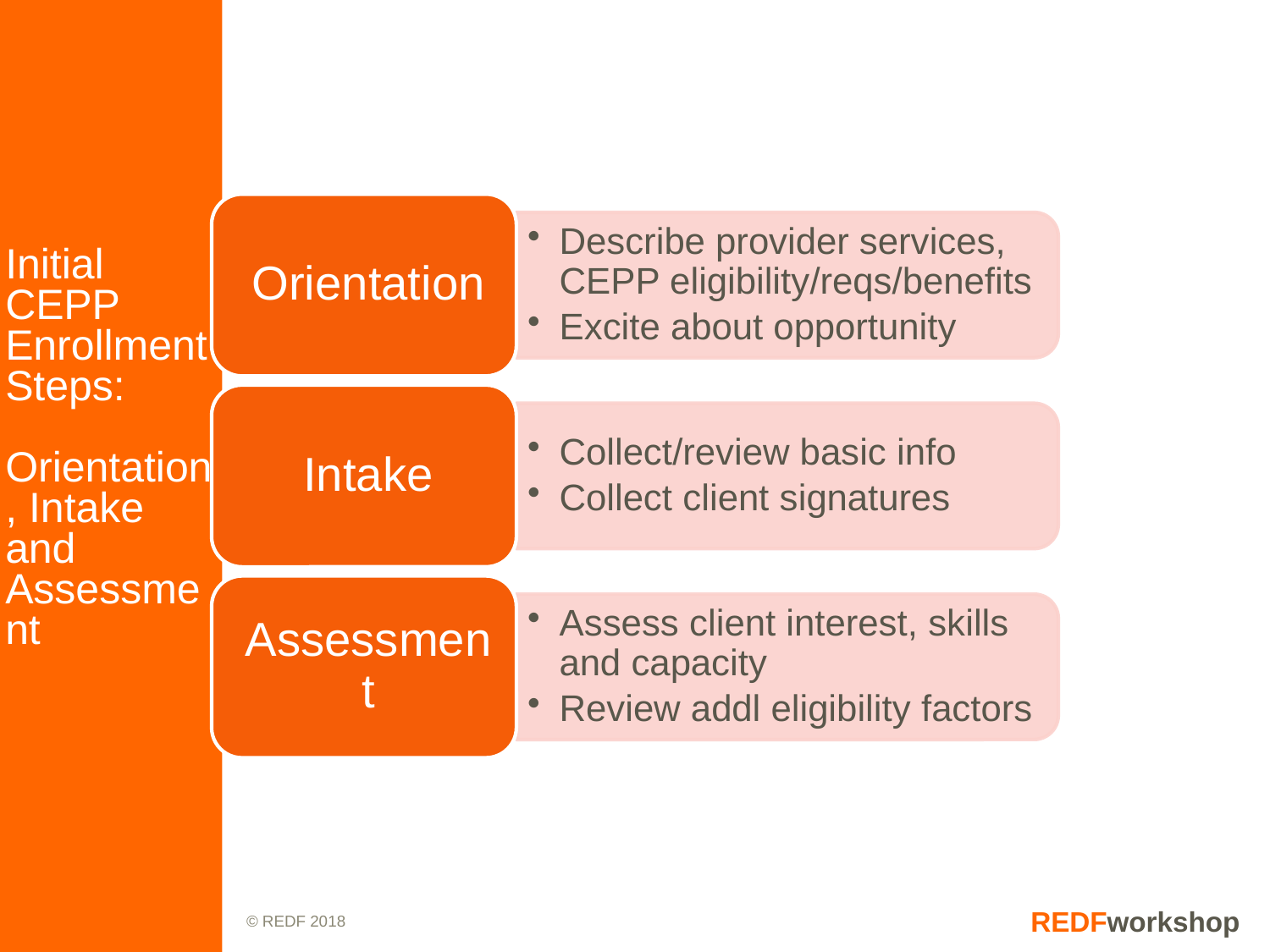

# Initial CEPP Enrollment Steps: Orientation, Intake and Assessment
Describe provider services, CEPP eligibility/reqs/benefits
Excite about opportunity
Orientation
Collect/review basic info
Collect client signatures
Intake
Assess client interest, skills and capacity
Review addl eligibility factors
Assessment